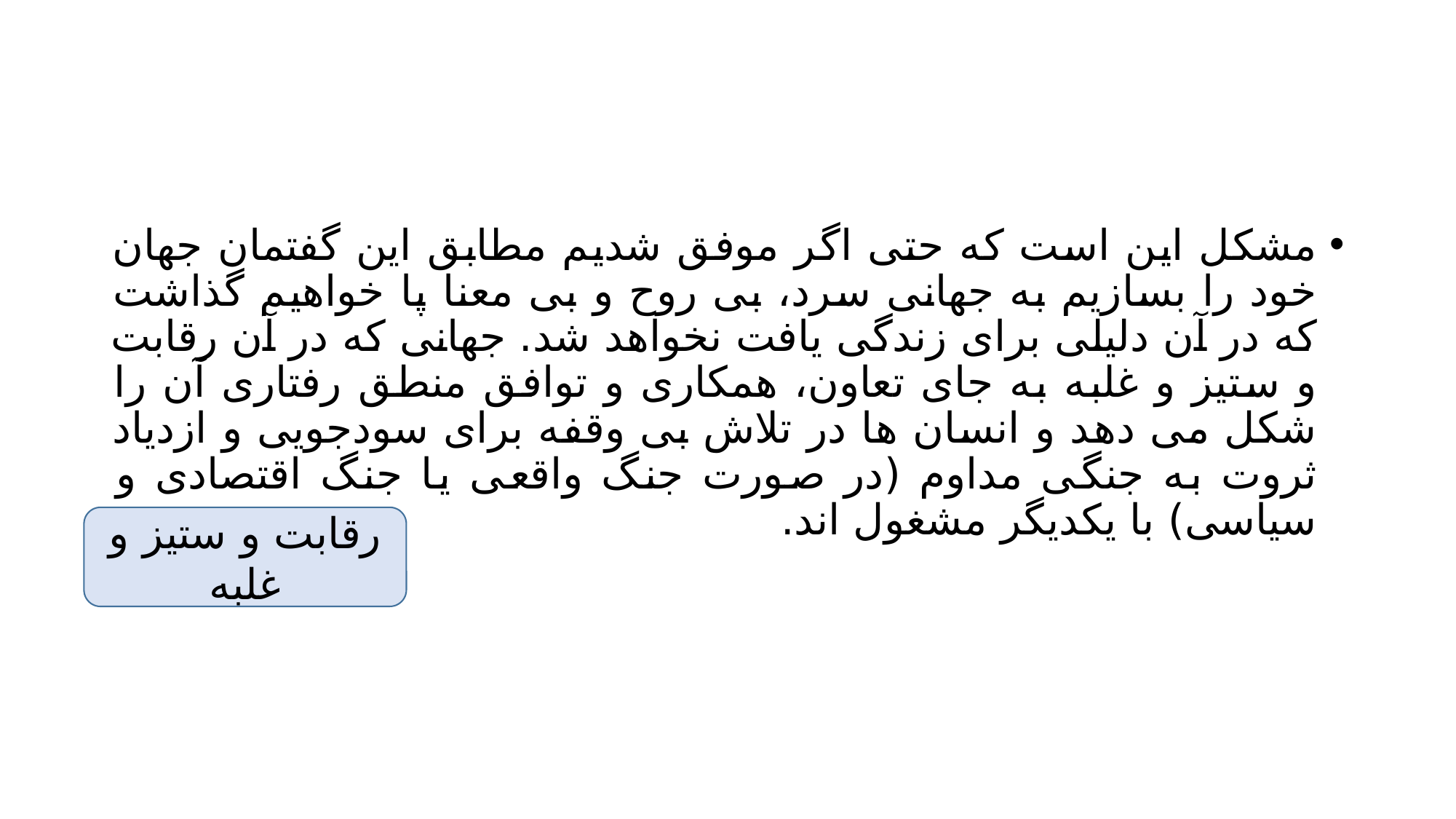

#
مشکل این است که حتی اگر موفق شدیم مطابق این گفتمان جهان خود را بسازیم به جهانی سرد، بی روح و بی معنا پا خواهیم گذاشت که در آن دلیلی برای زندگی یافت نخواهد شد. جهانی که در آن رقابت و ستیز و غلبه به جای تعاون، همکاری و توافق منطق رفتاری آن را شکل می دهد و انسان ها در تلاش بی وقفه برای سودجویی و ازدیاد ثروت به جنگی مداوم (در صورت جنگ واقعی یا جنگ اقتصادی و سیاسی) با یکدیگر مشغول اند.
رقابت و ستیز و غلبه